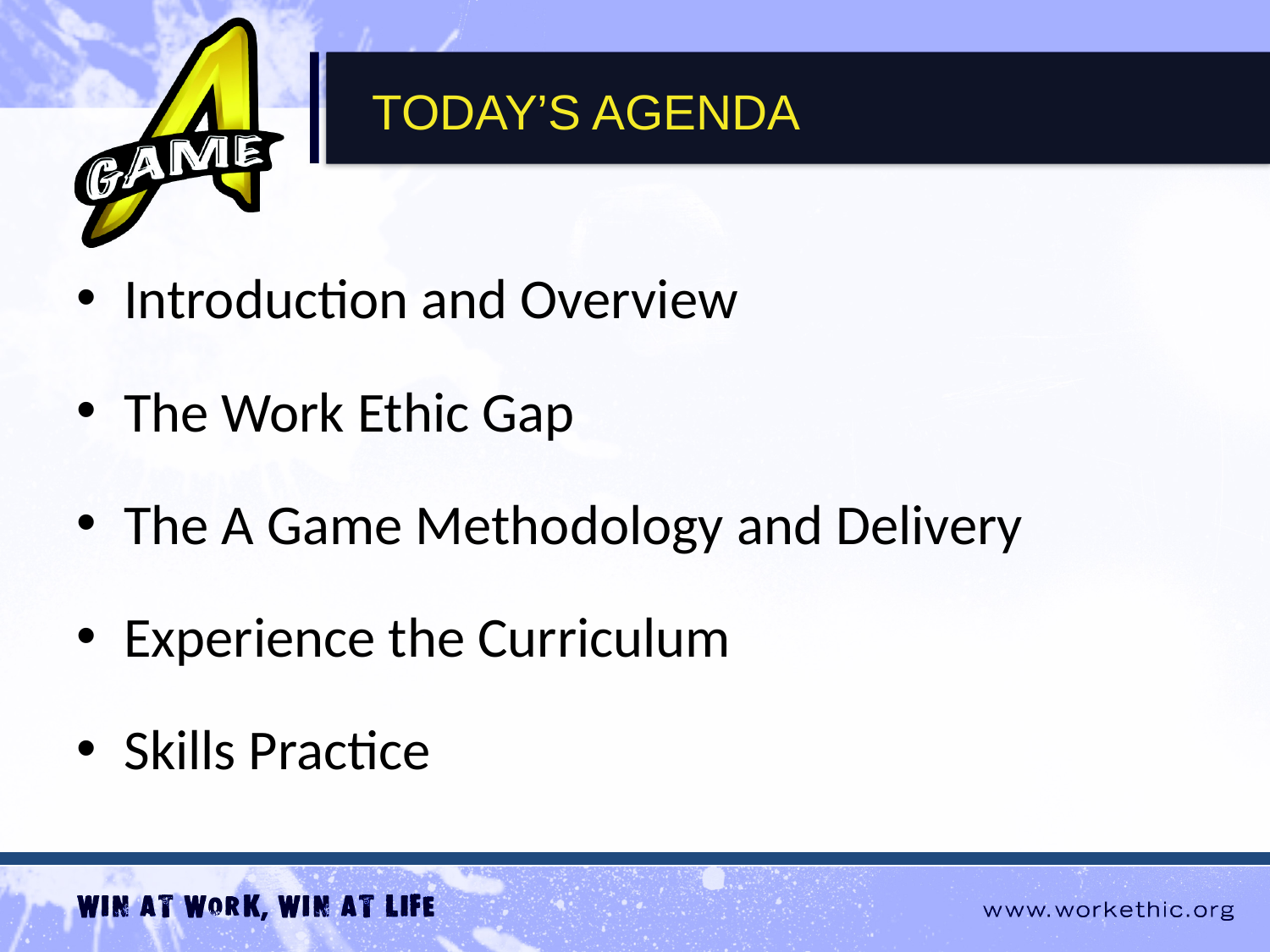

Today’s AGENDA
Introduction and Overview
The Work Ethic Gap
The A Game Methodology and Delivery
Experience the Curriculum
Skills Practice